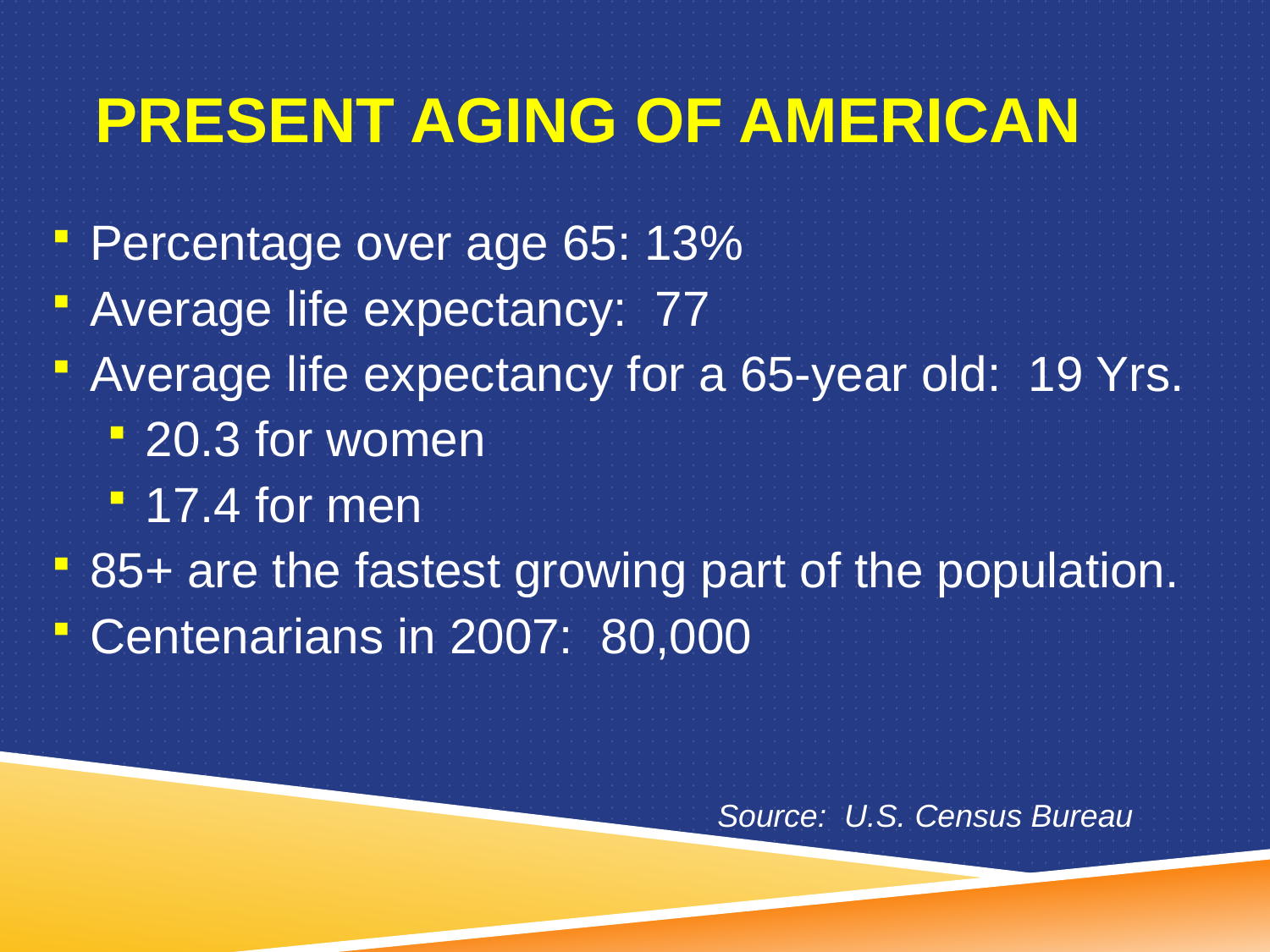

# present Aging of American
Percentage over age 65: 13%
Average life expectancy:  77
Average life expectancy for a 65-year old:  19 Yrs.
20.3 for women
17.4 for men
85+ are the fastest growing part of the population.
Centenarians in 2007:  80,000
Source:  U.S. Census Bureau